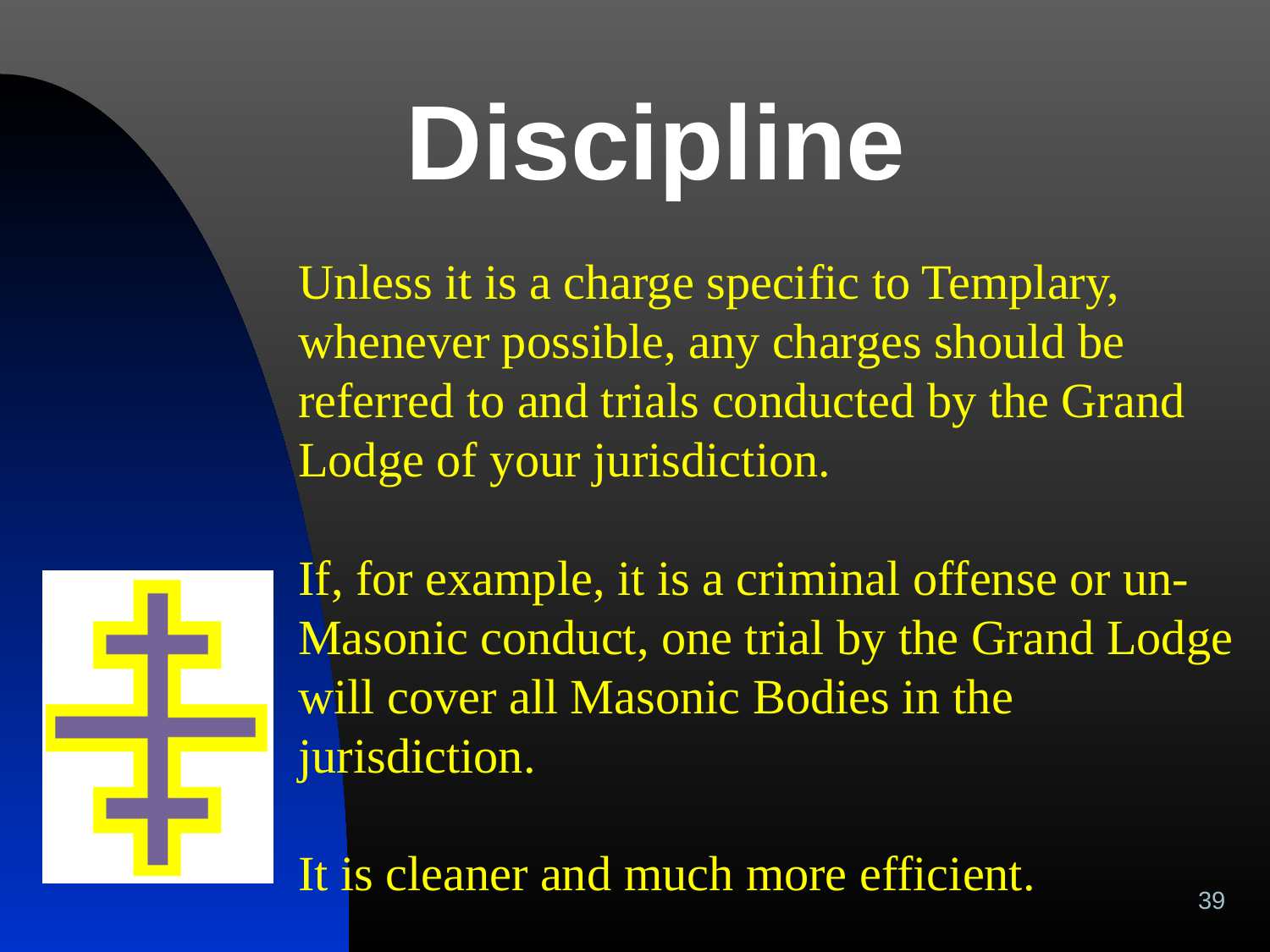

# Discipline
Unless it is a charge specific to Templary, whenever possible, any charges should be referred to and trials conducted by the Grand Lodge of your jurisdiction.

If, for example, it is a criminal offense or un-Masonic conduct, one trial by the Grand Lodge will cover all Masonic Bodies in the jurisdiction.

It is cleaner and much more efficient.
39